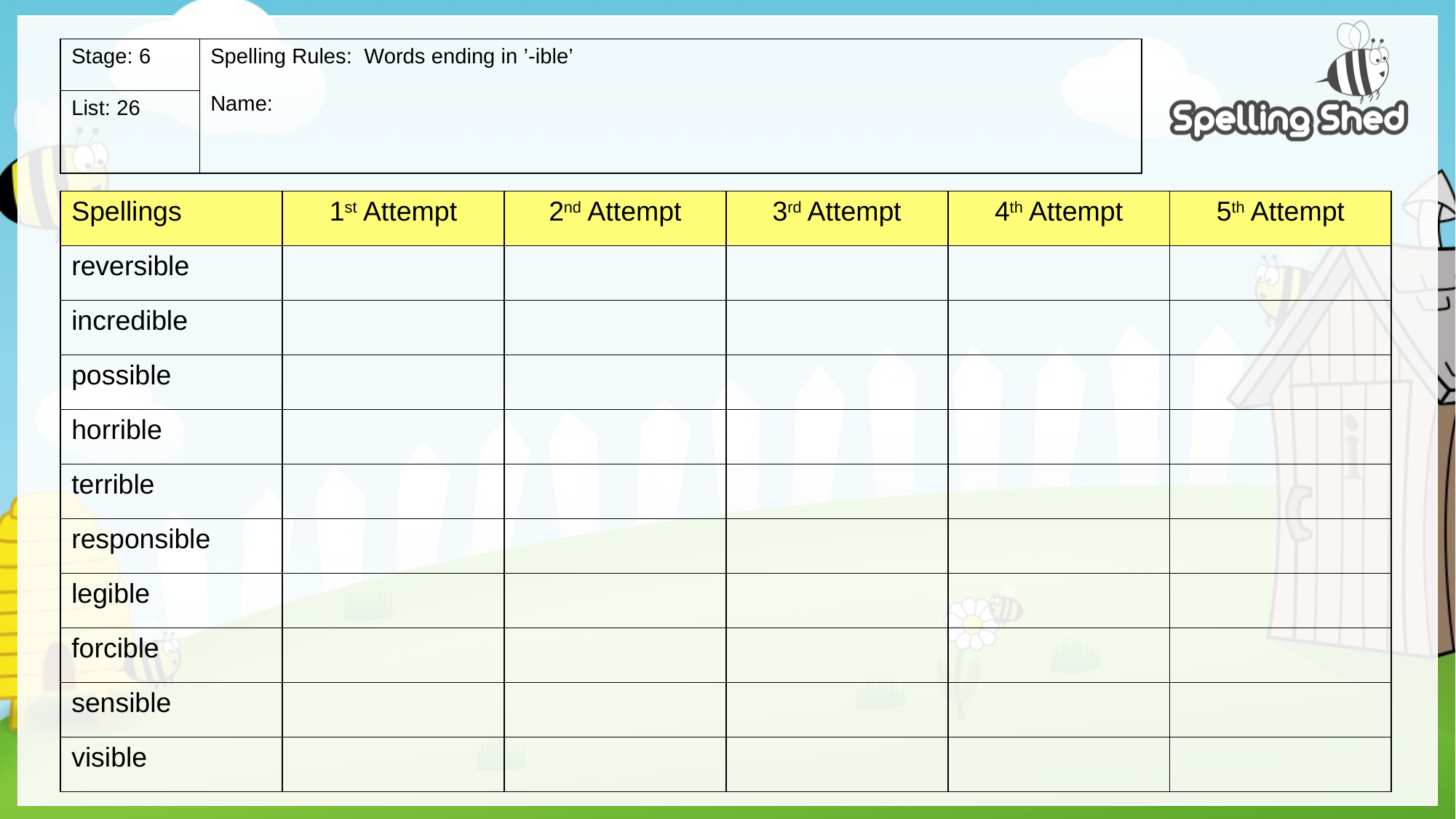

| Stage: 6 | Spelling Rules: Words ending in ’-ible’ Name: |
| --- | --- |
| List: 26 |  |
| Spellings | 1st Attempt | 2nd Attempt | 3rd Attempt | 4th Attempt | 5th Attempt |
| --- | --- | --- | --- | --- | --- |
| reversible |  |  |  |  |  |
| incredible |  |  |  |  |  |
| possible |  |  |  |  |  |
| horrible |  |  |  |  |  |
| terrible |  |  |  |  |  |
| responsible |  |  |  |  |  |
| legible |  |  |  |  |  |
| forcible |  |  |  |  |  |
| sensible |  |  |  |  |  |
| visible |  |  |  |  |  |